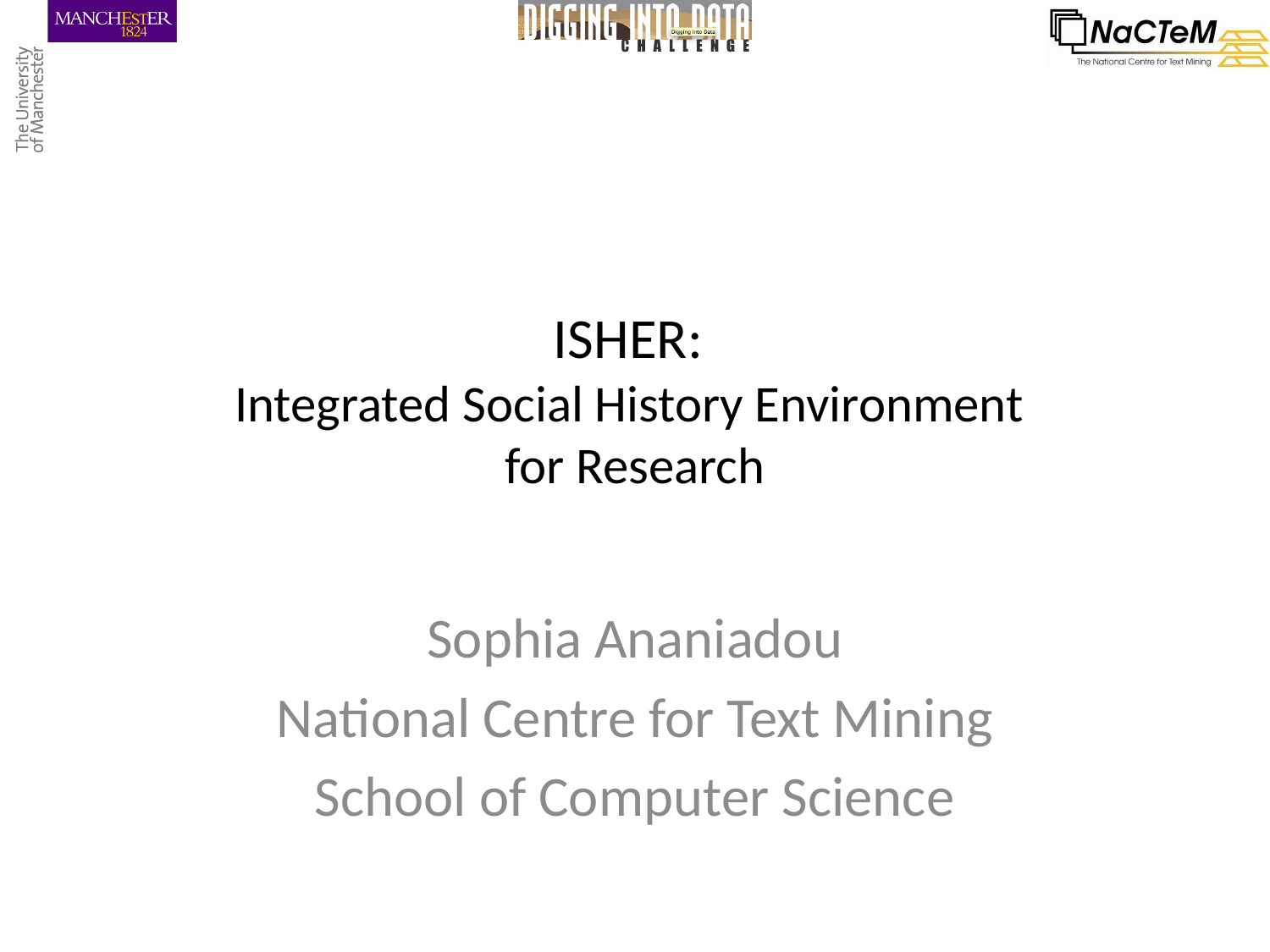

# ISHER: Integrated Social History Environment for Research
Sophia Ananiadou
National Centre for Text Mining
School of Computer Science